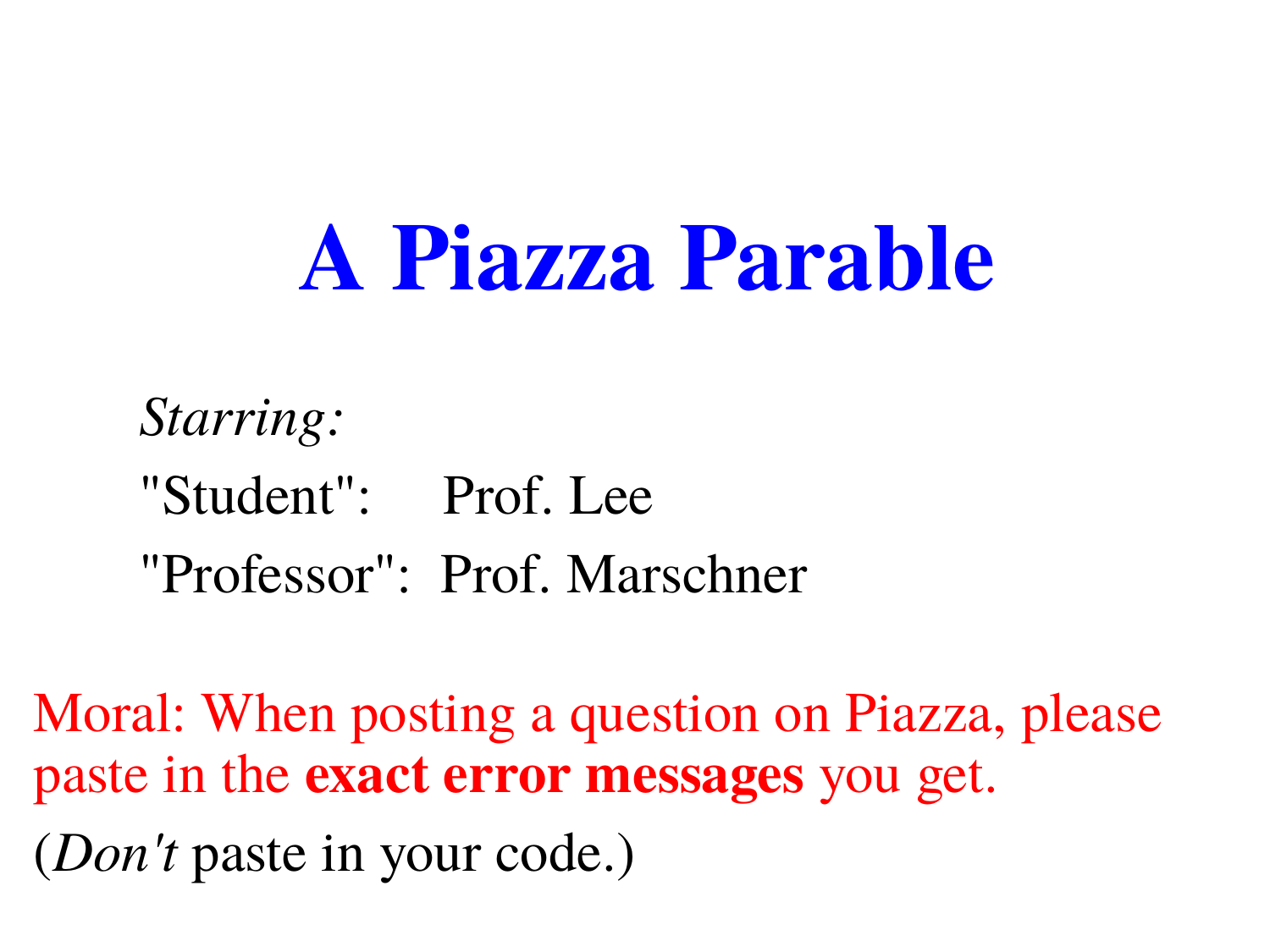

A Piazza Parable
Starring:
"Student":     Prof. Lee
"Professor":  Prof. Marschner
Moral: When posting a question on Piazza, please paste in the exact error messages you get.
(Don't paste in your code.)